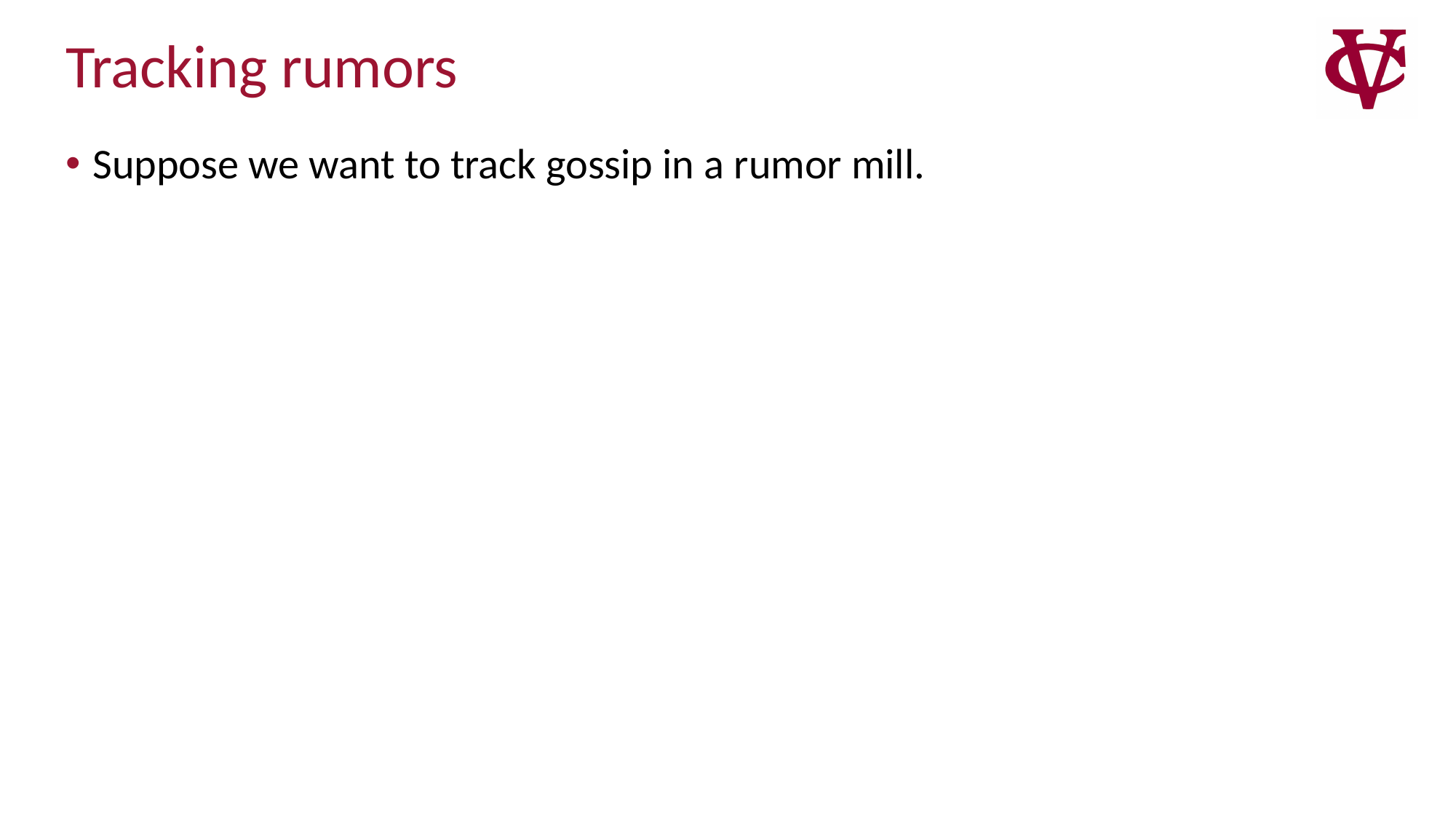

# Tracking rumors
Suppose we want to track gossip in a rumor mill.